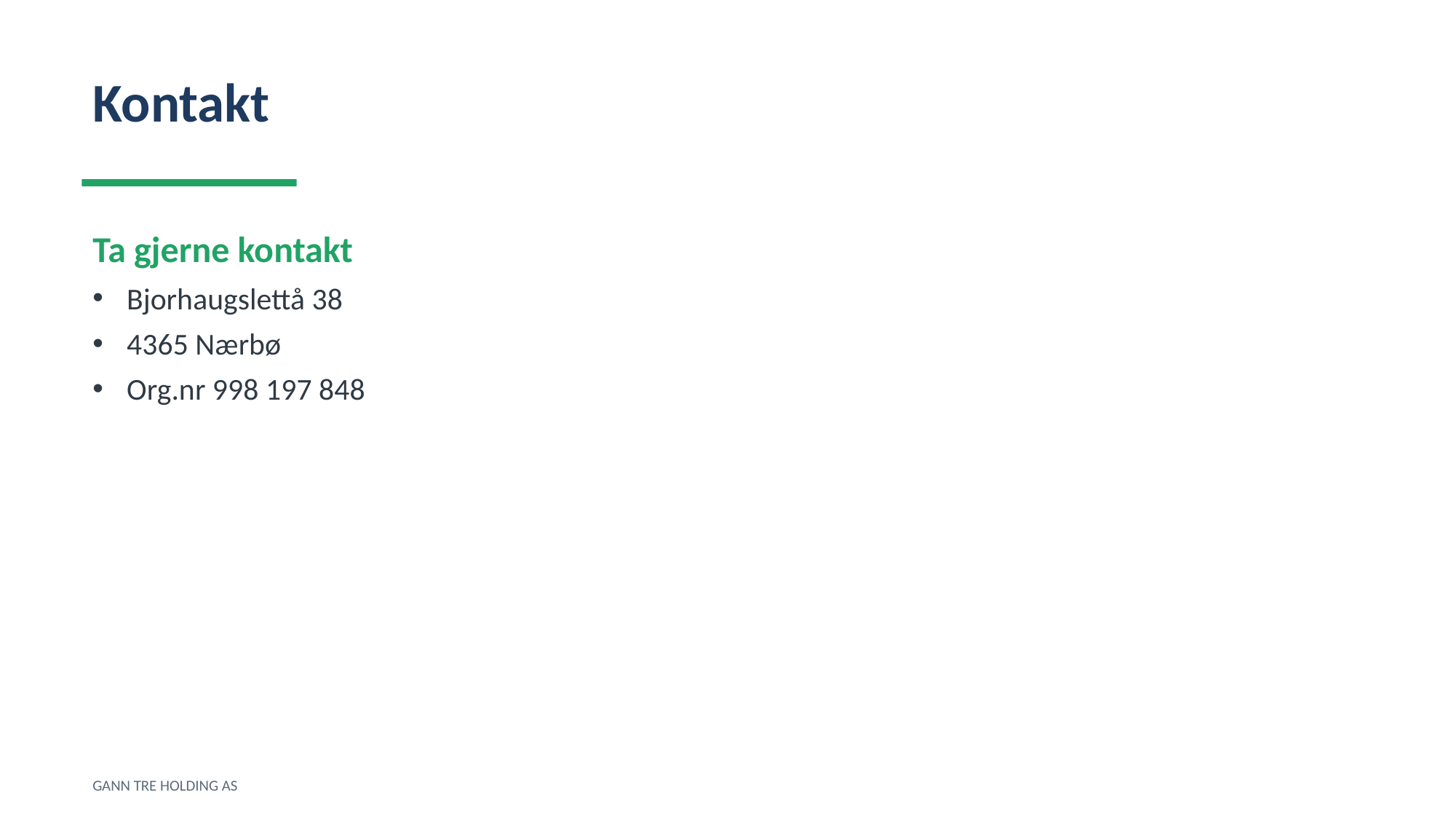

Kontakt

Ta gjerne kontakt
Bjorhaugslettå 38
4365 Nærbø
Org.nr 998 197 848
GANN TRE HOLDING AS